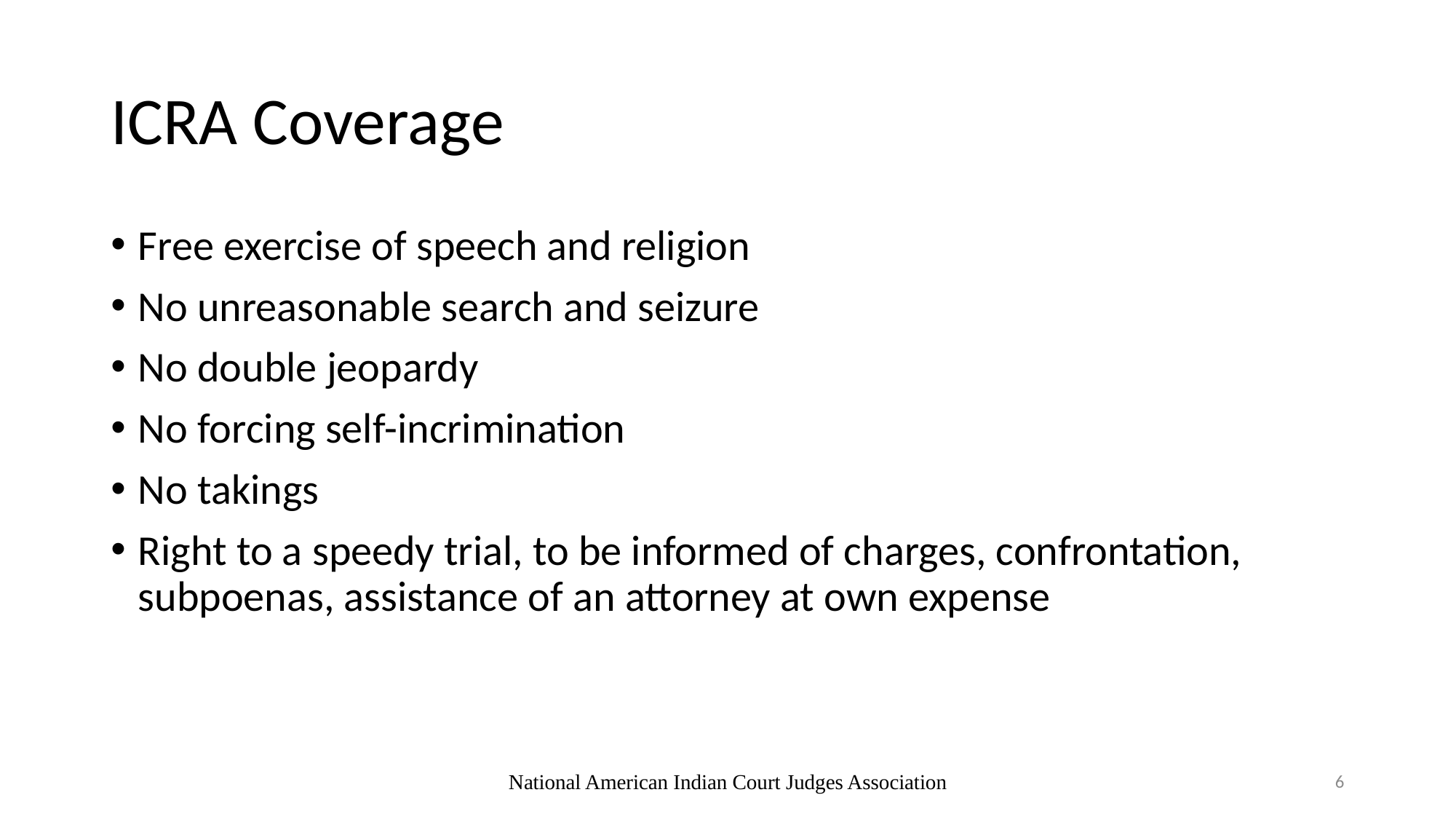

# ICRA Coverage
Free exercise of speech and religion
No unreasonable search and seizure
No double jeopardy
No forcing self-incrimination
No takings
Right to a speedy trial, to be informed of charges, confrontation, subpoenas, assistance of an attorney at own expense
National American Indian Court Judges Association
6